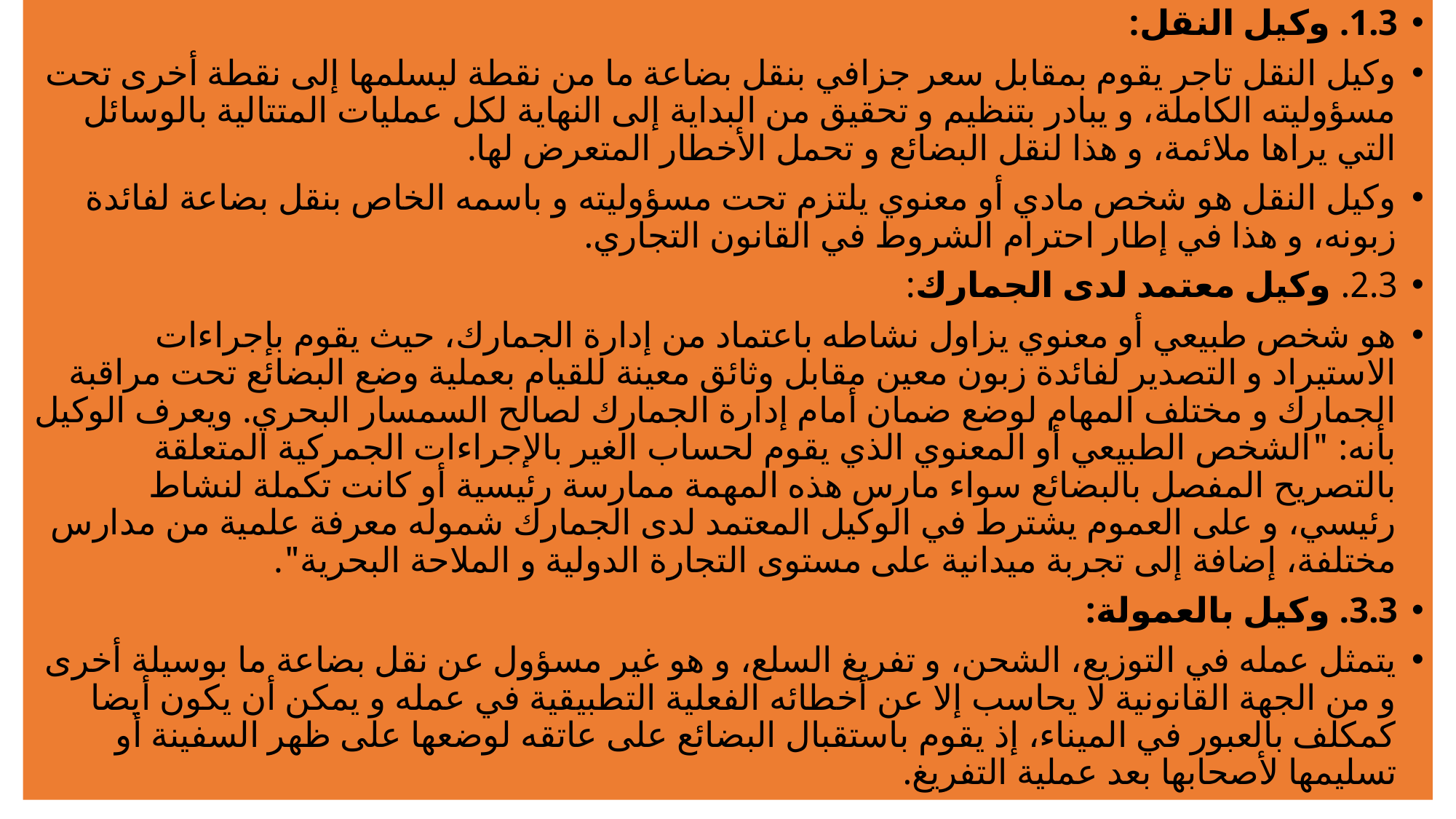

1.3. وكيل النقل:
وكيل النقل تاجر يقوم بمقابل سعر جزافي بنقل بضاعة ما من نقطة ليسلمها إلى نقطة أخرى تحت مسؤوليته الكاملة، و يبادر بتنظيم و تحقيق من البداية إلى النهاية لكل عمليات المتتالية بالوسائل التي يراها ملائمة، و هذا لنقل البضائع و تحمل الأخطار المتعرض لها.
وكيل النقل هو شخص مادي أو معنوي يلتزم تحت مسؤوليته و باسمه الخاص بنقل بضاعة لفائدة زبونه، و هذا في إطار احترام الشروط في القانون التجاري.
2.3. وكيل معتمد لدى الجمارك:
هو شخص طبيعي أو معنوي يزاول نشاطه باعتماد من إدارة الجمارك، حيث يقوم بإجراءات الاستيراد و التصدير لفائدة زبون معين مقابل وثائق معينة للقيام بعملية وضع البضائع تحت مراقبة الجمارك و مختلف المهام لوضع ضمان أمام إدارة الجمارك لصالح السمسار البحري. ويعرف الوكيل بأنه: "الشخص الطبيعي أو المعنوي الذي يقوم لحساب الغير بالإجراءات الجمركية المتعلقة بالتصريح المفصل بالبضائع سواء مارس هذه المهمة ممارسة رئيسية أو كانت تكملة لنشاط رئيسي، و على العموم يشترط في الوكيل المعتمد لدى الجمارك شموله معرفة علمية من مدارس مختلفة، إضافة إلى تجربة ميدانية على مستوى التجارة الدولية و الملاحة البحرية".
3.3. وكيل بالعمولة:
يتمثل عمله في التوزيع، الشحن، و تفريغ السلع، و هو غير مسؤول عن نقل بضاعة ما بوسيلة أخرى و من الجهة القانونية لا يحاسب إلا عن أخطائه الفعلية التطبيقية في عمله و يمكن أن يكون أيضا كمكلف بالعبور في الميناء، إذ يقوم باستقبال البضائع على عاتقه لوضعها على ظهر السفينة أو تسليمها لأصحابها بعد عملية التفريغ.